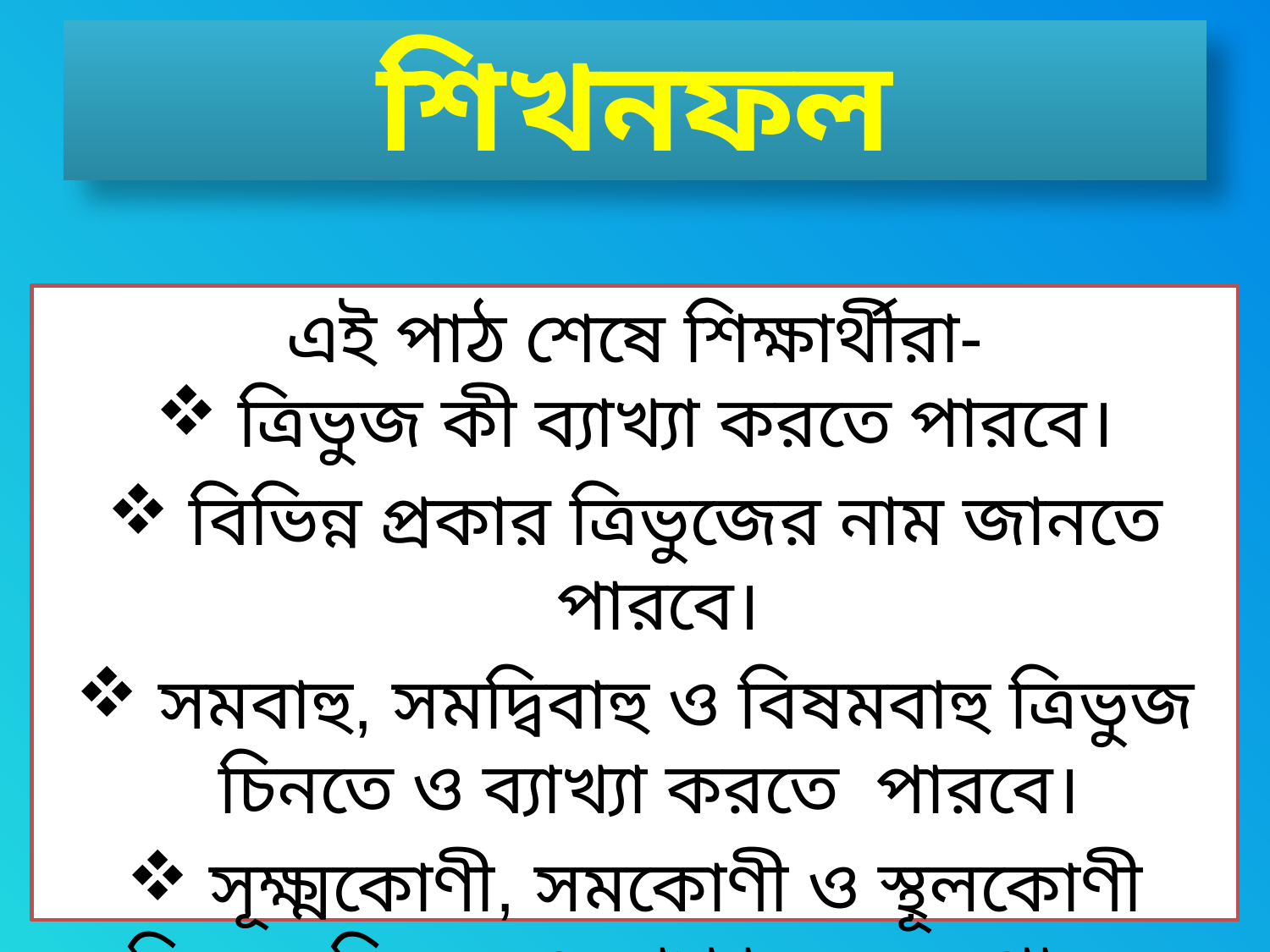

# শিখনফল
এই পাঠ শেষে শিক্ষার্থীরা-
 ত্রিভুজ কী ব্যাখ্যা করতে পারবে।
 বিভিন্ন প্রকার ত্রিভুজের নাম জানতে পারবে।
 সমবাহু, সমদ্বিবাহু ও বিষমবাহু ত্রিভুজ চিনতে ও ব্যাখ্যা করতে  পারবে।
 সূক্ষ্মকোণী, সমকোণী ও স্থূলকোণী ত্রিভুজ চিনতে ও ব্যাখ্যা করতে  পারবে।